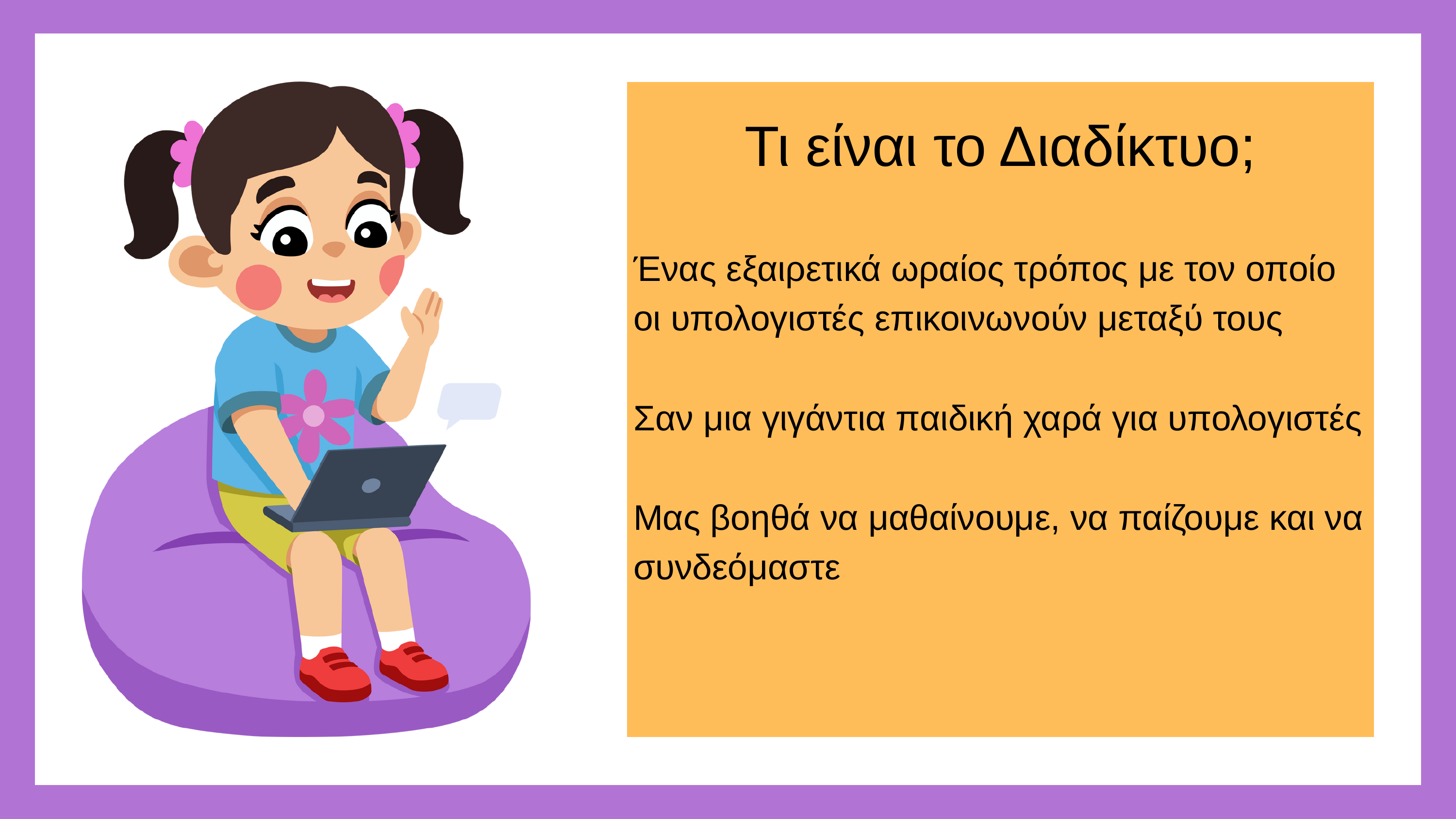

Τι είναι το Διαδίκτυο;

Ένας εξαιρετικά ωραίος τρόπος με τον οποίο οι υπολογιστές επικοινωνούν μεταξύ τους

Σαν μια γιγάντια παιδική χαρά για υπολογιστές

Μας βοηθά να μαθαίνουμε, να παίζουμε και να συνδεόμαστε